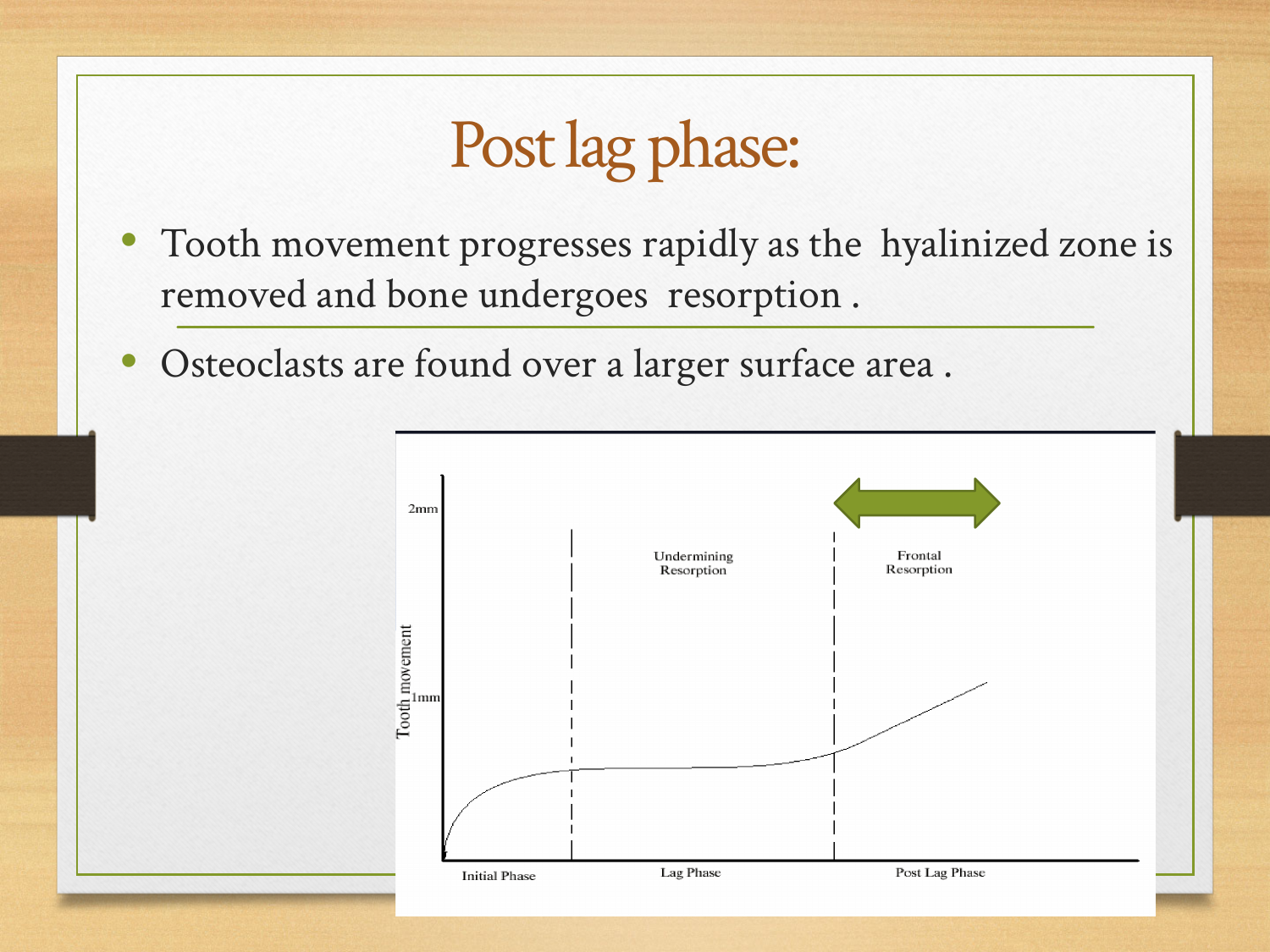

# Post lag phase:
Tooth movement progresses rapidly as the  hyalinized zone is removed and bone undergoes  resorption .
Osteoclasts are found over a larger surface area .

38